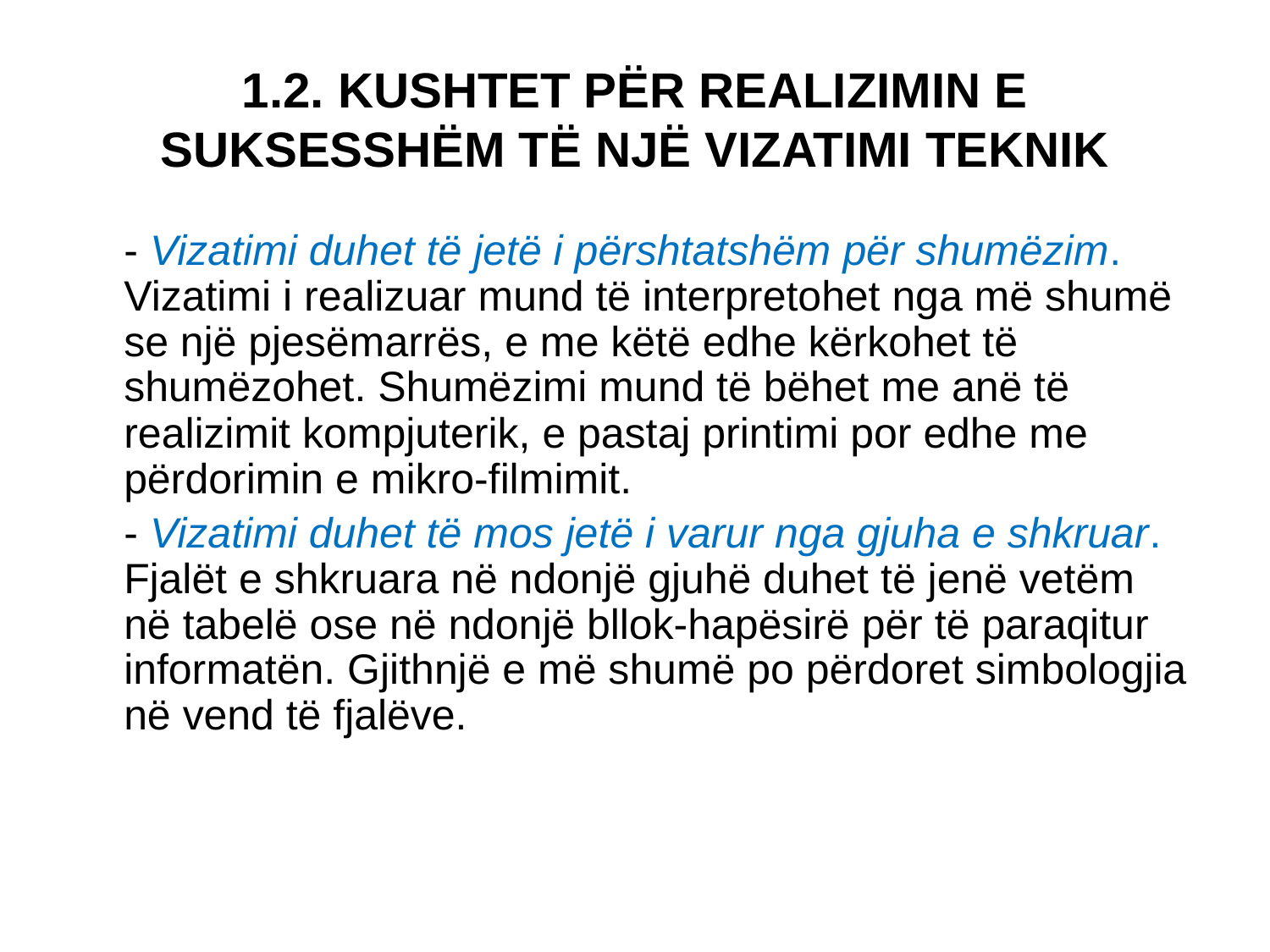

# 1.2. KUSHTET PËR REALIZIMIN E SUKSESSHËM TË NJË VIZATIMI TEKNIK
	- Vizatimi duhet të jetë i përshtatshëm për shumëzim. Vizatimi i realizuar mund të interpretohet nga më shumë se një pjesëmarrës, e me këtë edhe kërkohet të shumëzohet. Shumëzimi mund të bëhet me anë të realizimit kompjuterik, e pastaj printimi por edhe me përdorimin e mikro-filmimit.
	- Vizatimi duhet të mos jetë i varur nga gjuha e shkruar. Fjalët e shkruara në ndonjë gjuhë duhet të jenë vetëm në tabelë ose në ndonjë bllok-hapësirë për të paraqitur informatën. Gjithnjë e më shumë po përdoret simbologjia në vend të fjalëve.